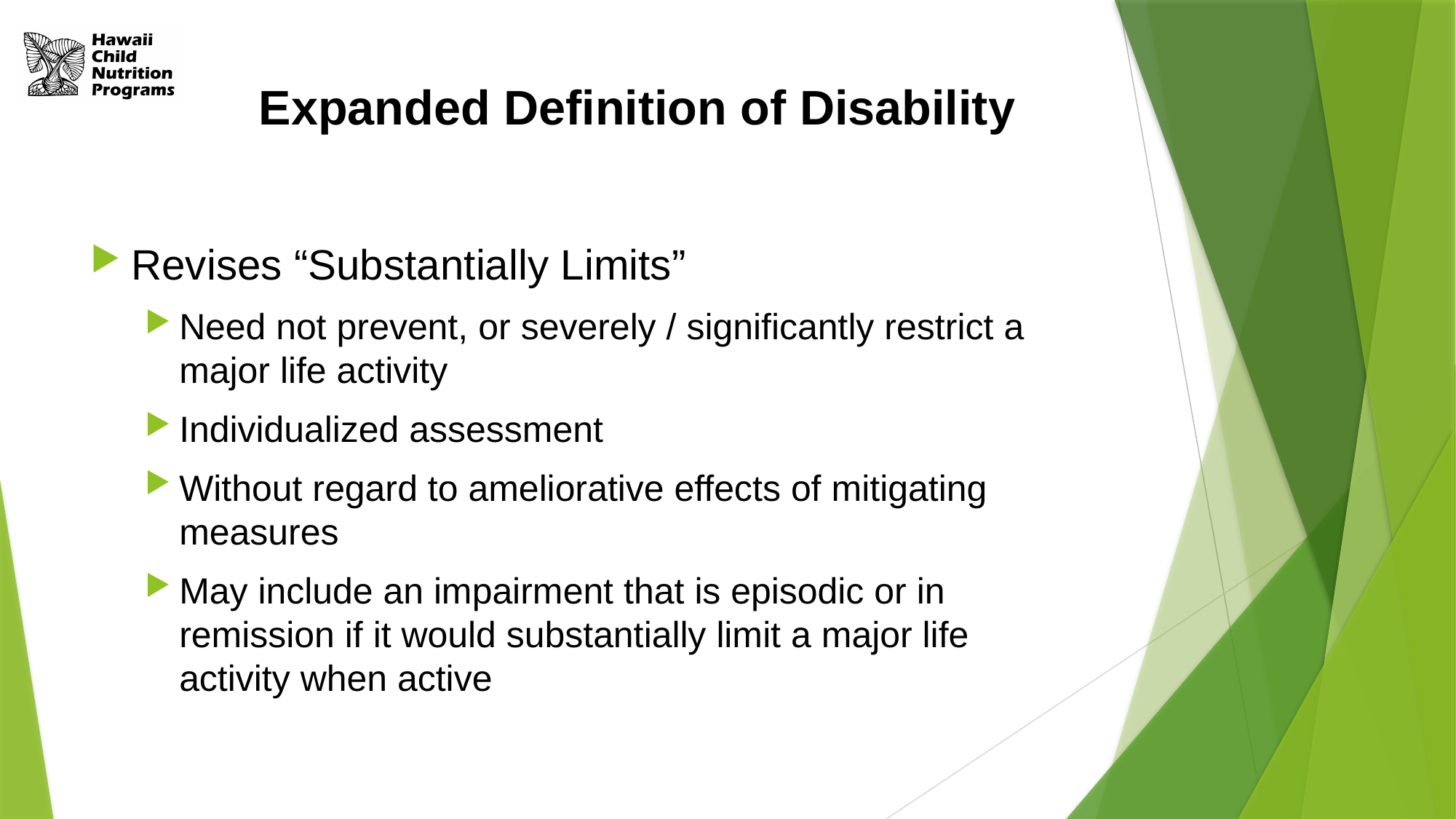

# Expanded Definition of Disability
Revises “Substantially Limits”
Need not prevent, or severely / significantly restrict a major life activity
Individualized assessment
Without regard to ameliorative effects of mitigating measures
May include an impairment that is episodic or in remission if it would substantially limit a major life activity when active